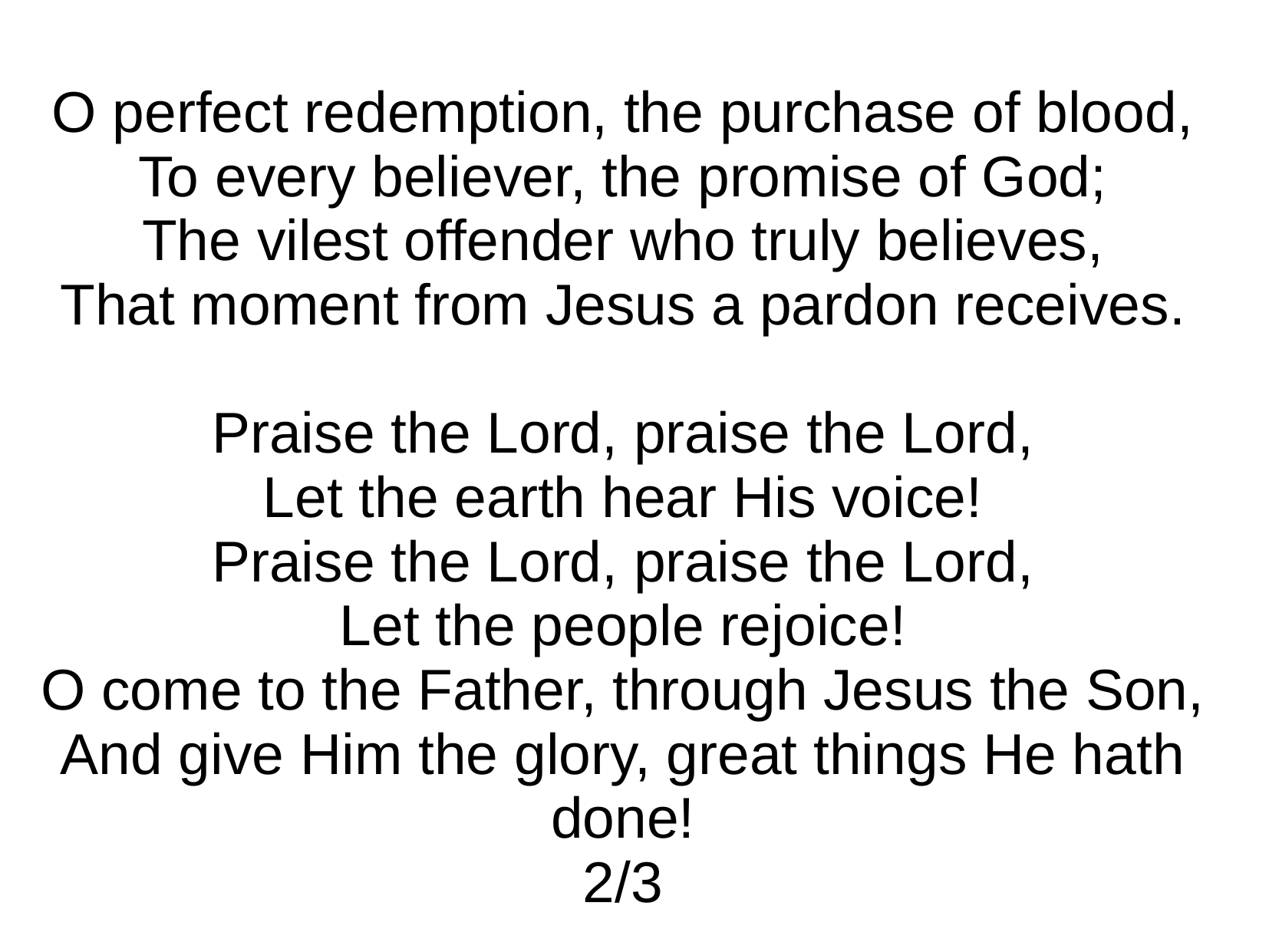

O perfect redemption, the purchase of blood,
To every believer, the promise of God;
The vilest offender who truly believes,
That moment from Jesus a pardon receives.

Praise the Lord, praise the Lord,
Let the earth hear His voice!
Praise the Lord, praise the Lord,
Let the people rejoice!
O come to the Father, through Jesus the Son,
And give Him the glory, great things He hath done!
2/3